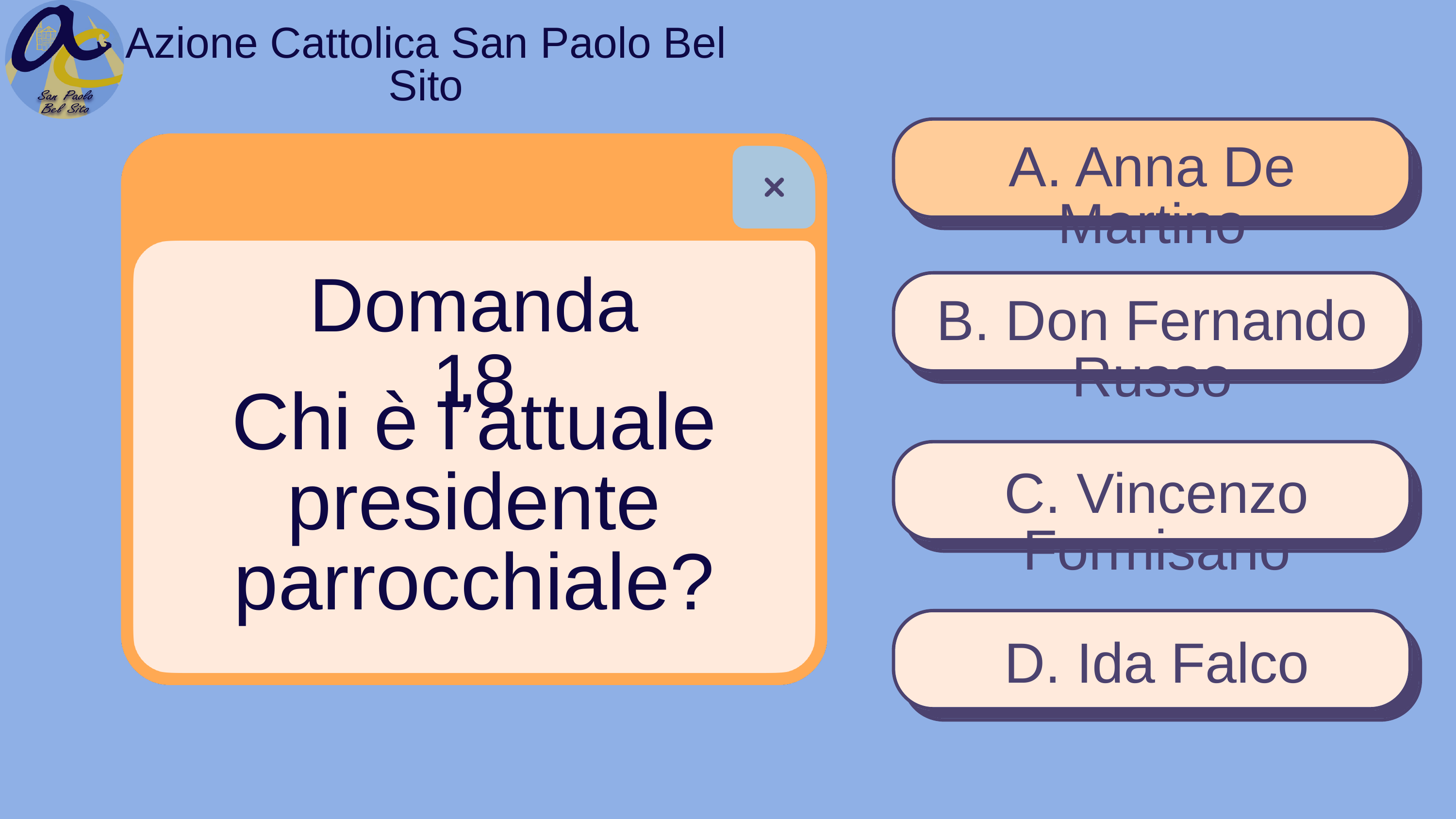

Azione Cattolica San Paolo Bel Sito

A. Anna De Martino
Domanda 18

B. Don Fernando Russo
Chi è l’attuale presidente parrocchiale?

C. Vincenzo Formisano

D. Ida Falco